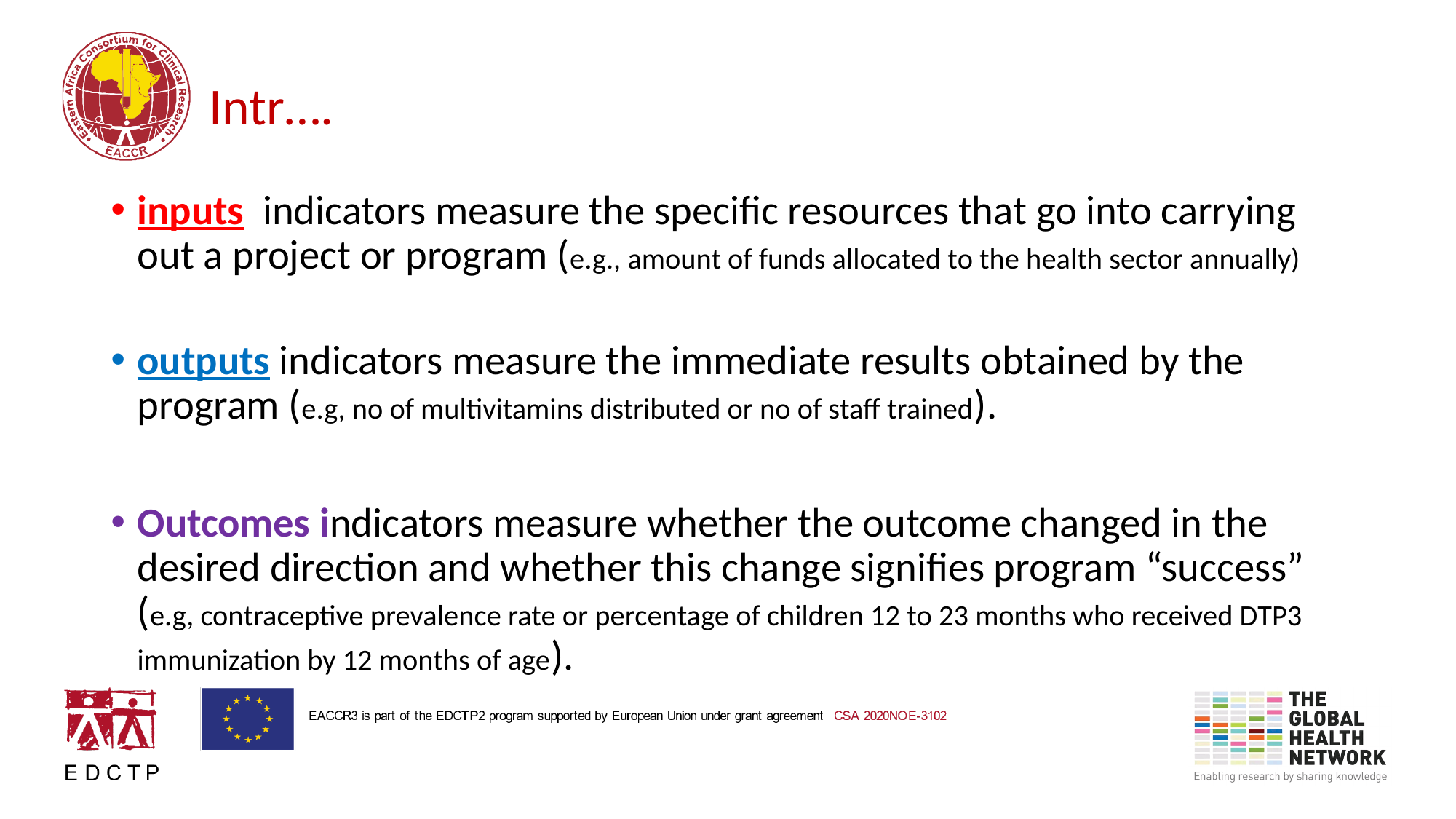

# Intr….
inputs  indicators measure the specific resources that go into carrying out a project or program (e.g., amount of funds allocated to the health sector annually)

outputs indicators measure the immediate results obtained by the program (e.g, no of multivitamins distributed or no of staff trained).

Outcomes indicators measure whether the outcome changed in the desired direction and whether this change signifies program “success” (e.g, contraceptive prevalence rate or percentage of children 12 to 23 months who received DTP3 immunization by 12 months of age).